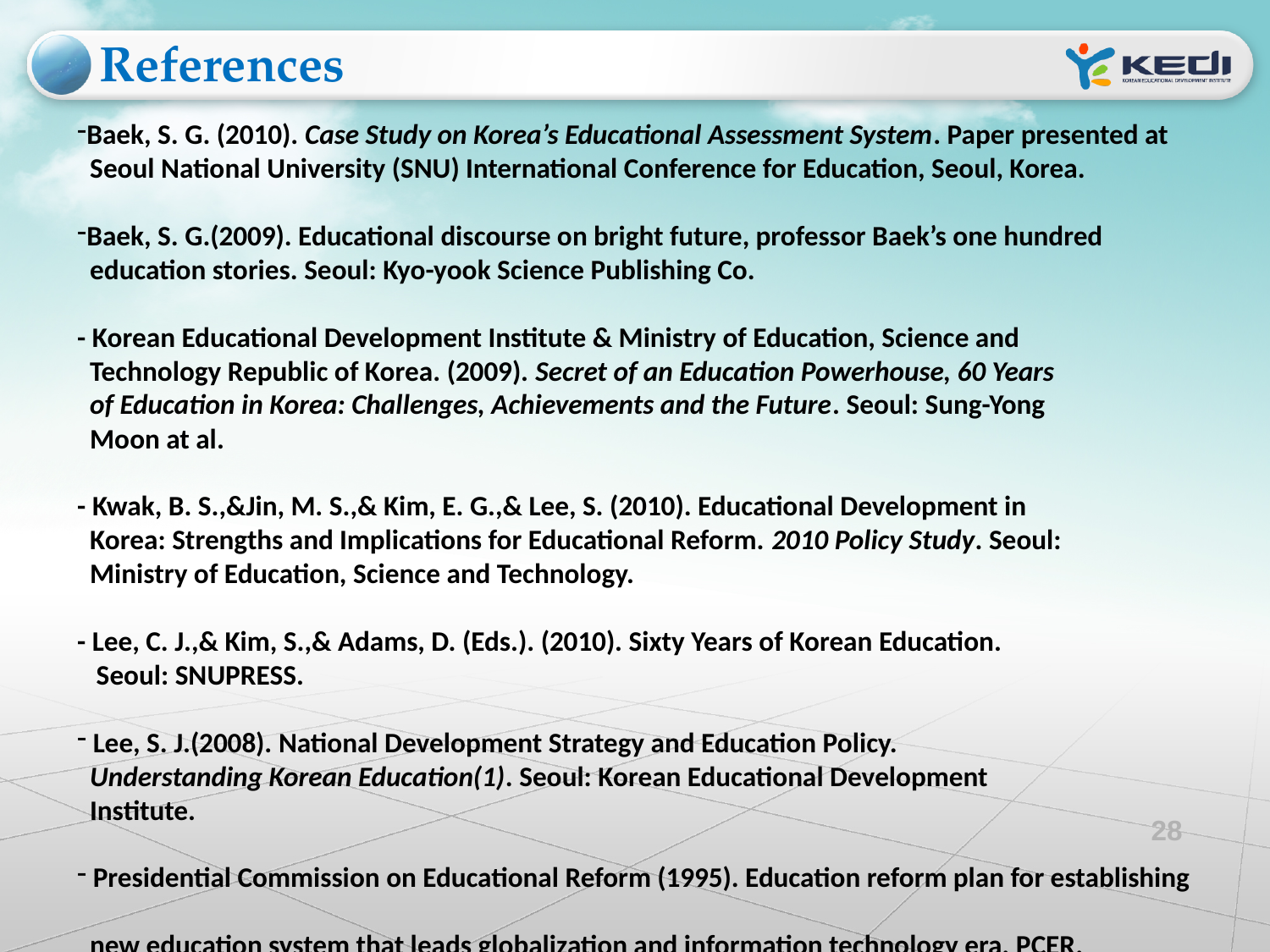

References
Baek, S. G. (2010). Case Study on Korea’s Educational Assessment System. Paper presented at
  Seoul National University (SNU) International Conference for Education, Seoul, Korea.

Baek, S. G.(2009). Educational discourse on bright future, professor Baek’s one hundred
  education stories. Seoul: Kyo-yook Science Publishing Co.

- Korean Educational Development Institute & Ministry of Education, Science and
  Technology Republic of Korea. (2009). Secret of an Education Powerhouse, 60 Years
  of Education in Korea: Challenges, Achievements and the Future. Seoul: Sung-Yong
  Moon at al.

- Kwak, B. S.,&Jin, M. S.,& Kim, E. G.,& Lee, S. (2010). Educational Development in
  Korea: Strengths and Implications for Educational Reform. 2010 Policy Study. Seoul:
  Ministry of Education, Science and Technology.

- Lee, C. J.,& Kim, S.,& Adams, D. (Eds.). (2010). Sixty Years of Korean Education.
   Seoul: SNUPRESS.

 Lee, S. J.(2008). National Development Strategy and Education Policy.
  Understanding Korean Education(1). Seoul: Korean Educational Development
  Institute.

 Presidential Commission on Educational Reform (1995). Education reform plan for establishing
  new education system that leads globalization and information technology era. PCER.

28